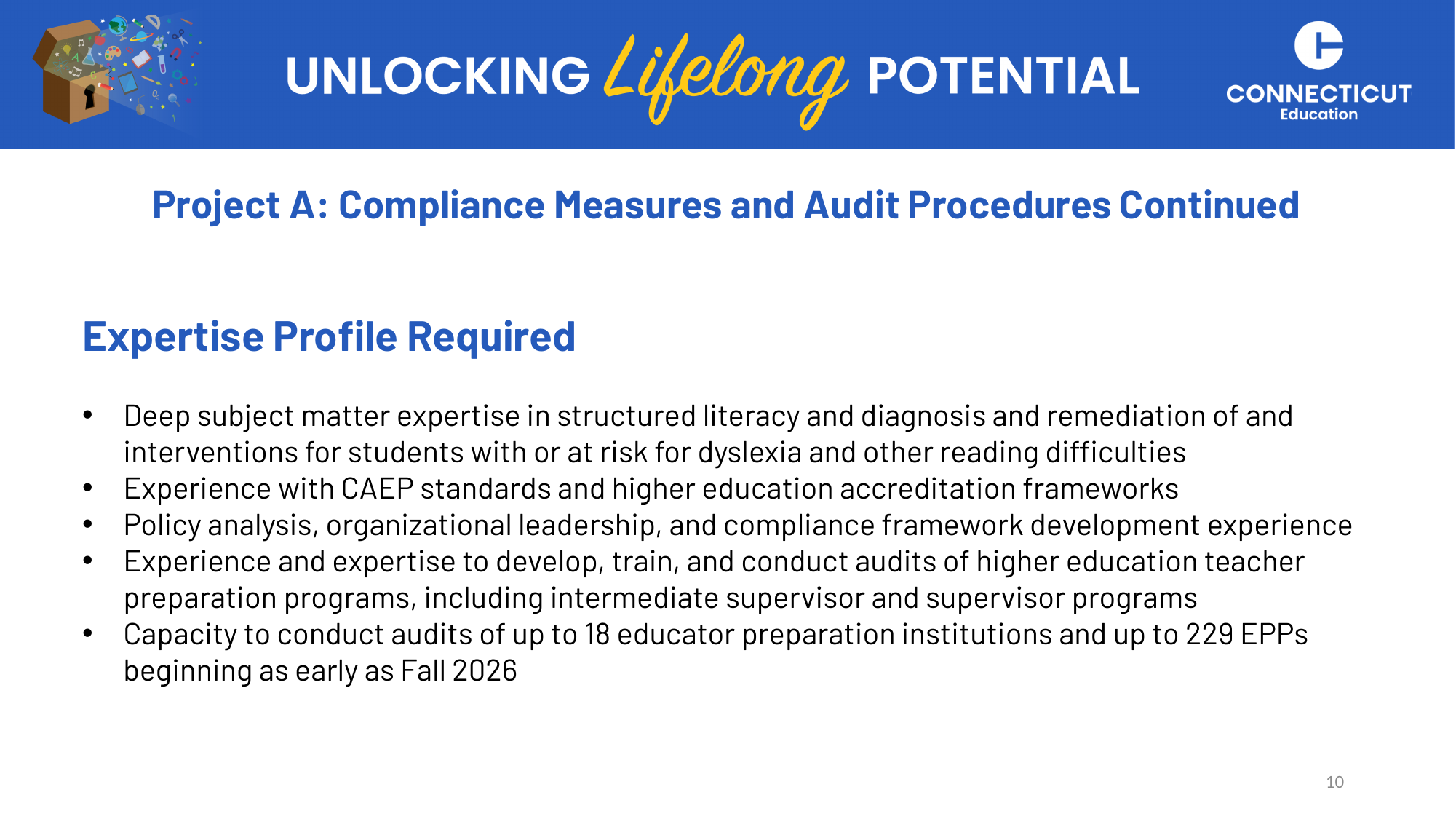

# Project A: Compliance Measures and Audit Procedures Continued​
Expertise Profile Required​

Deep subject matter expertise in structured literacy and diagnosis and remediation of and interventions for students with or at risk for dyslexia​ and other reading difficulties
Experience with CAEP standards and higher education accreditation frameworks​
Policy analysis, organizational leadership, and compliance framework development experience
Experience and expertise to develop, train, and conduct audits of higher education teacher preparation programs, including intermediate supervisor and supervisor programs
Capacity to conduct audits of up to 18 educator preparation institutions and up to 229 EPPs beginning as early as Fall 2026
10